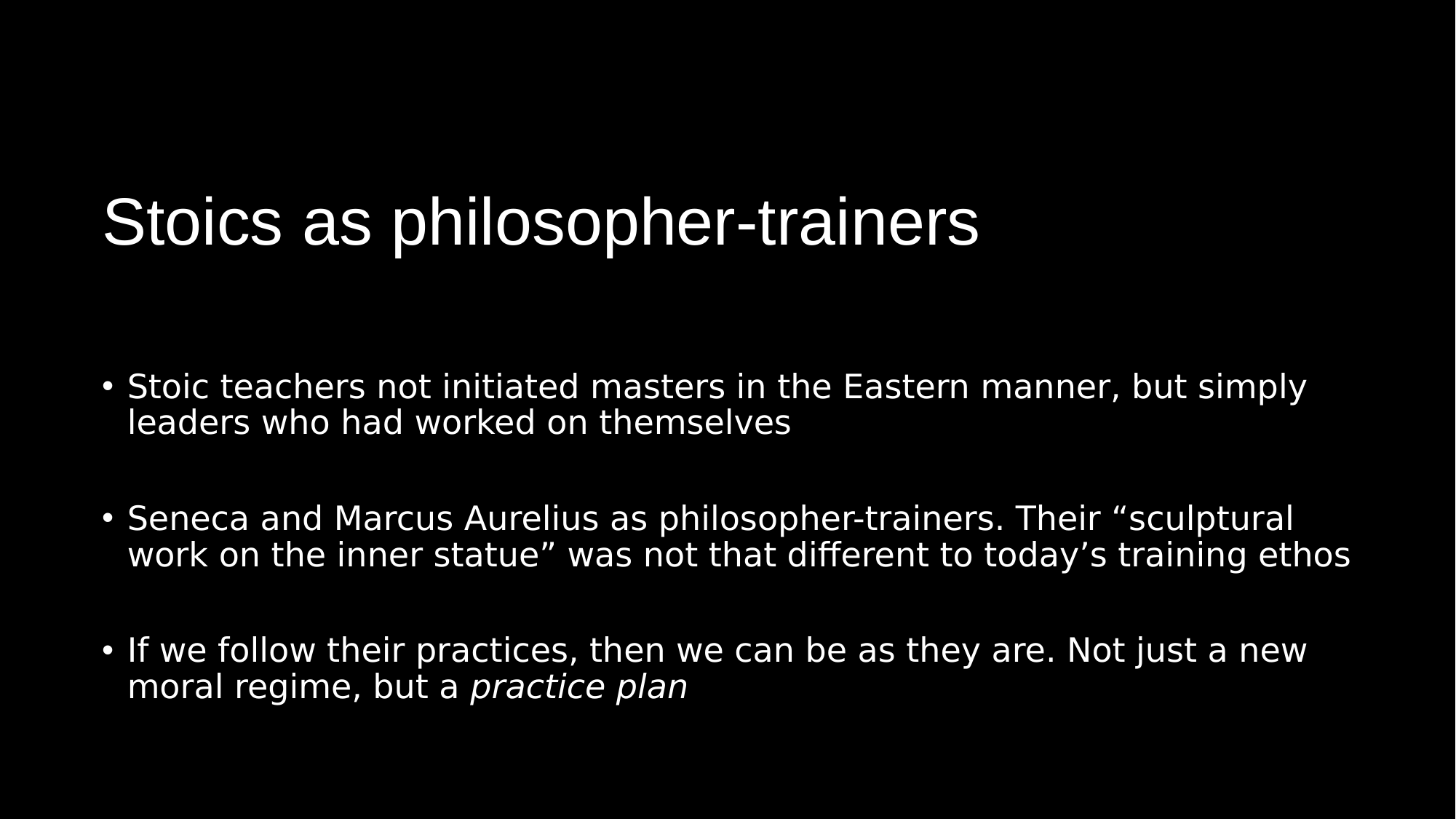

# Stoics as philosopher-trainers
Stoic teachers not initiated masters in the Eastern manner, but simply leaders who had worked on themselves

Seneca and Marcus Aurelius as philosopher-trainers. Their “sculptural work on the inner statue” was not that different to today’s training ethos

If we follow their practices, then we can be as they are. Not just a new moral regime, but a practice plan